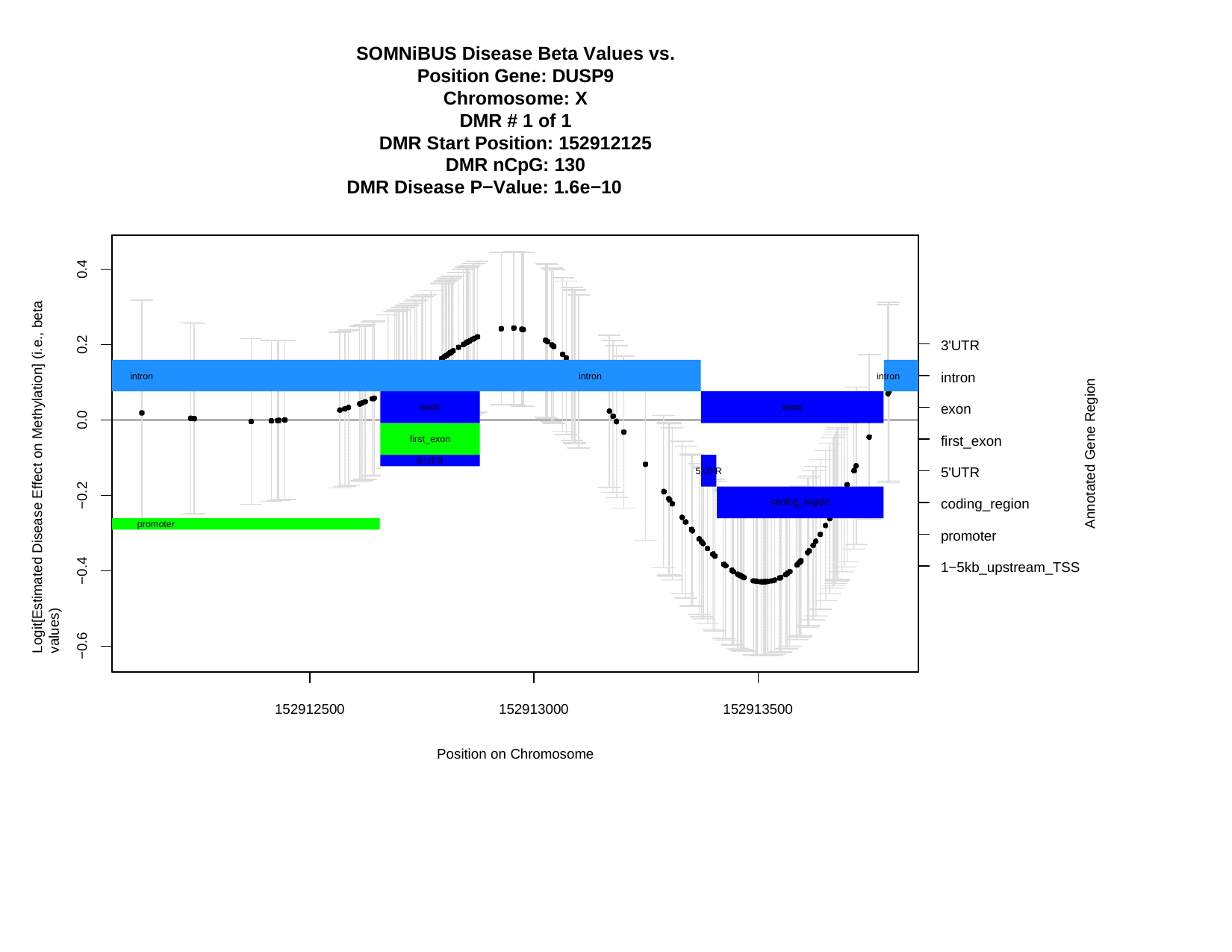

SOMNiBUS Disease Beta Values vs. Position Gene: DUSP9
Chromosome: X DMR # 1 of 1
DMR Start Position: 152912125 DMR nCpG: 130
DMR Disease P−Value: 1.6e−10

Logit[Estimated Disease Effect on Methylation] (i.e., beta values)

0.4

0.2

3'UTR

intron

intron
intron
intron

Annotated Gene Region

exon

exon
exon

0.0

first_exon

first_exon

5'UTR

5'UTR

5'UTR

−0.2

coding_region

coding_region

promoter

promoter

−0.4
1−5kb_upstream_TSS

−0.6

152912500
152913000
152913500
Position on Chromosome